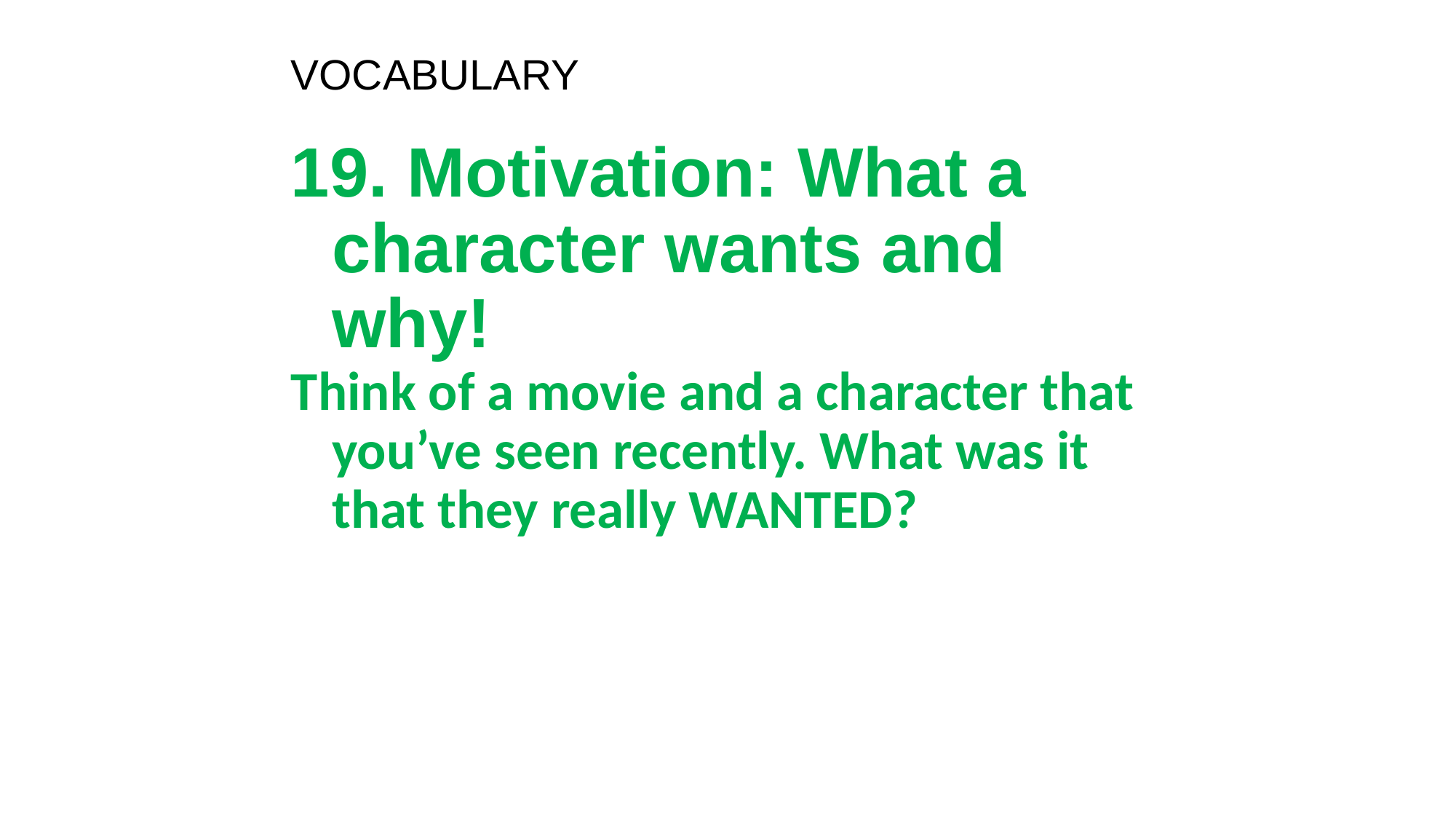

# VOCABULARY
19. Motivation: What a character wants and why!
Think of a movie and a character that you’ve seen recently. What was it that they really WANTED?